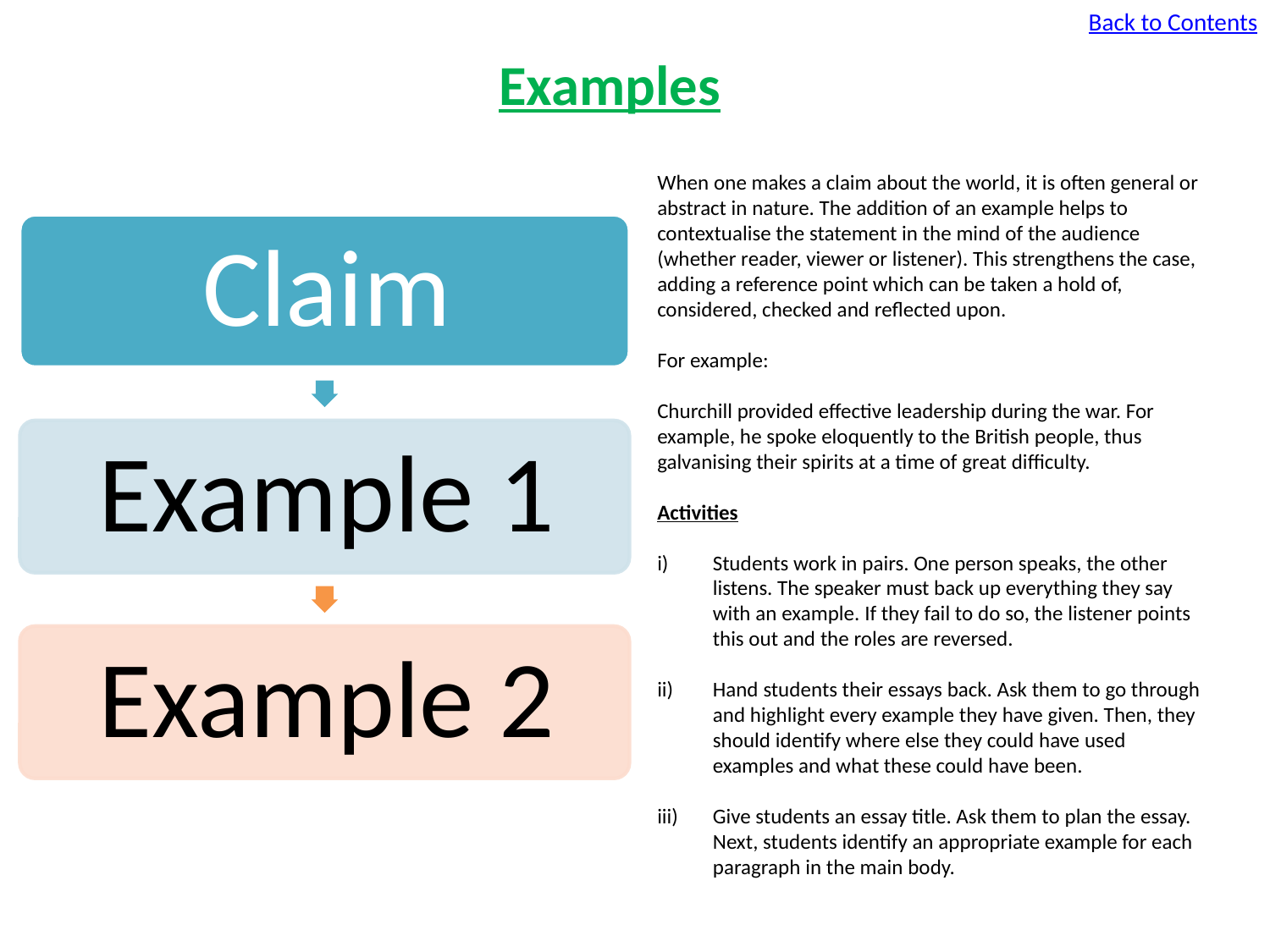

Back to Contents
Examples
When one makes a claim about the world, it is often general or abstract in nature. The addition of an example helps to contextualise the statement in the mind of the audience (whether reader, viewer or listener). This strengthens the case, adding a reference point which can be taken a hold of, considered, checked and reflected upon.

For example:

Churchill provided effective leadership during the war. For example, he spoke eloquently to the British people, thus galvanising their spirits at a time of great difficulty.

Activities

Students work in pairs. One person speaks, the other listens. The speaker must back up everything they say with an example. If they fail to do so, the listener points this out and the roles are reversed.

Hand students their essays back. Ask them to go through and highlight every example they have given. Then, they should identify where else they could have used examples and what these could have been.

Give students an essay title. Ask them to plan the essay. Next, students identify an appropriate example for each paragraph in the main body.
Claim
Example 1
Example 2